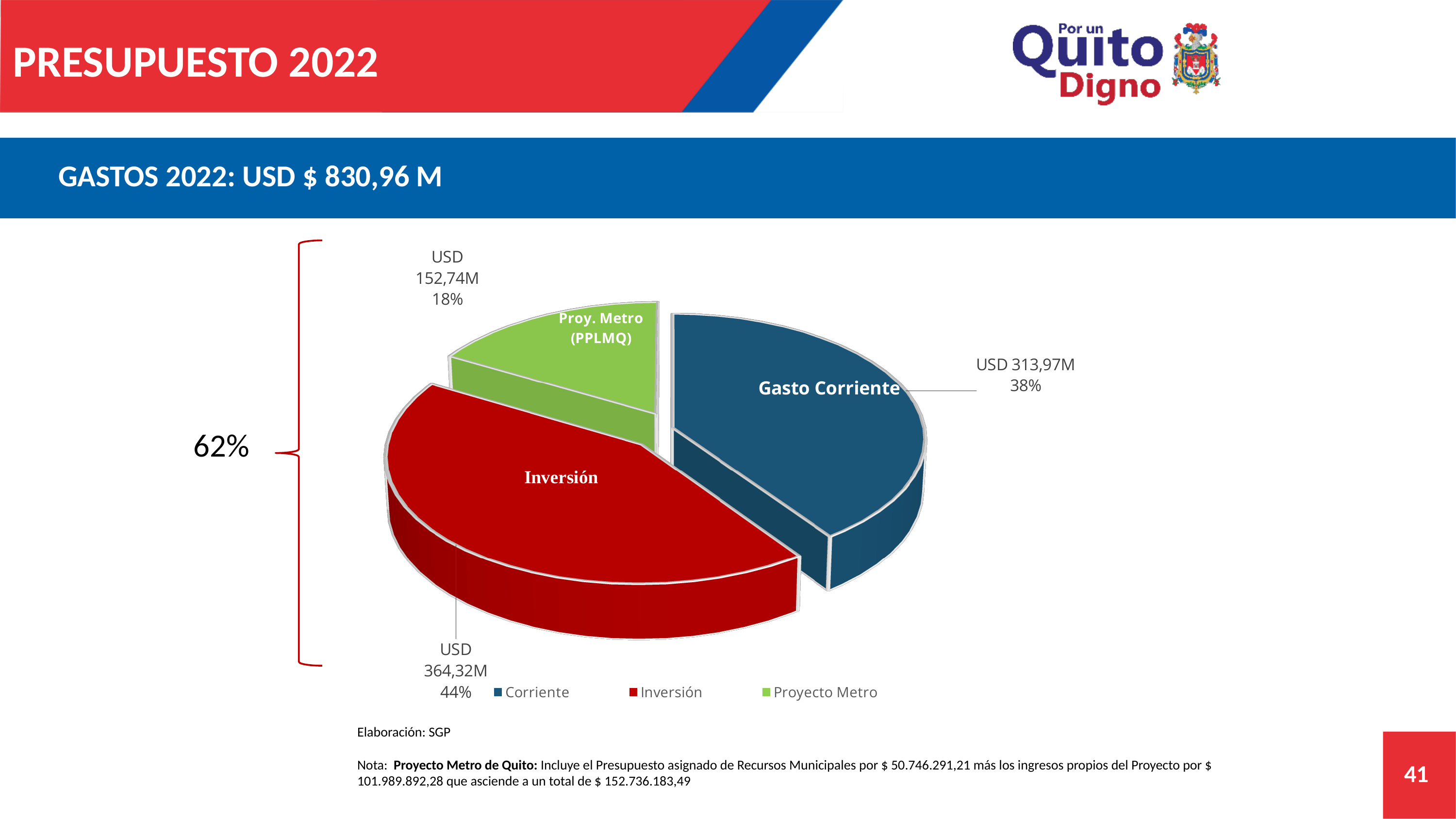

# PRESUPUESTO 2022
GASTOS 2022: USD $ 830,96 M

[unsupported chart]

*

62%
Elaboración: SGP

Nota:  Proyecto Metro de Quito: Incluye el Presupuesto asignado de Recursos Municipales por $ 50.746.291,21 más los ingresos propios del Proyecto por $ 101.989.892,28 que asciende a un total de $ 152.736.183,49

41